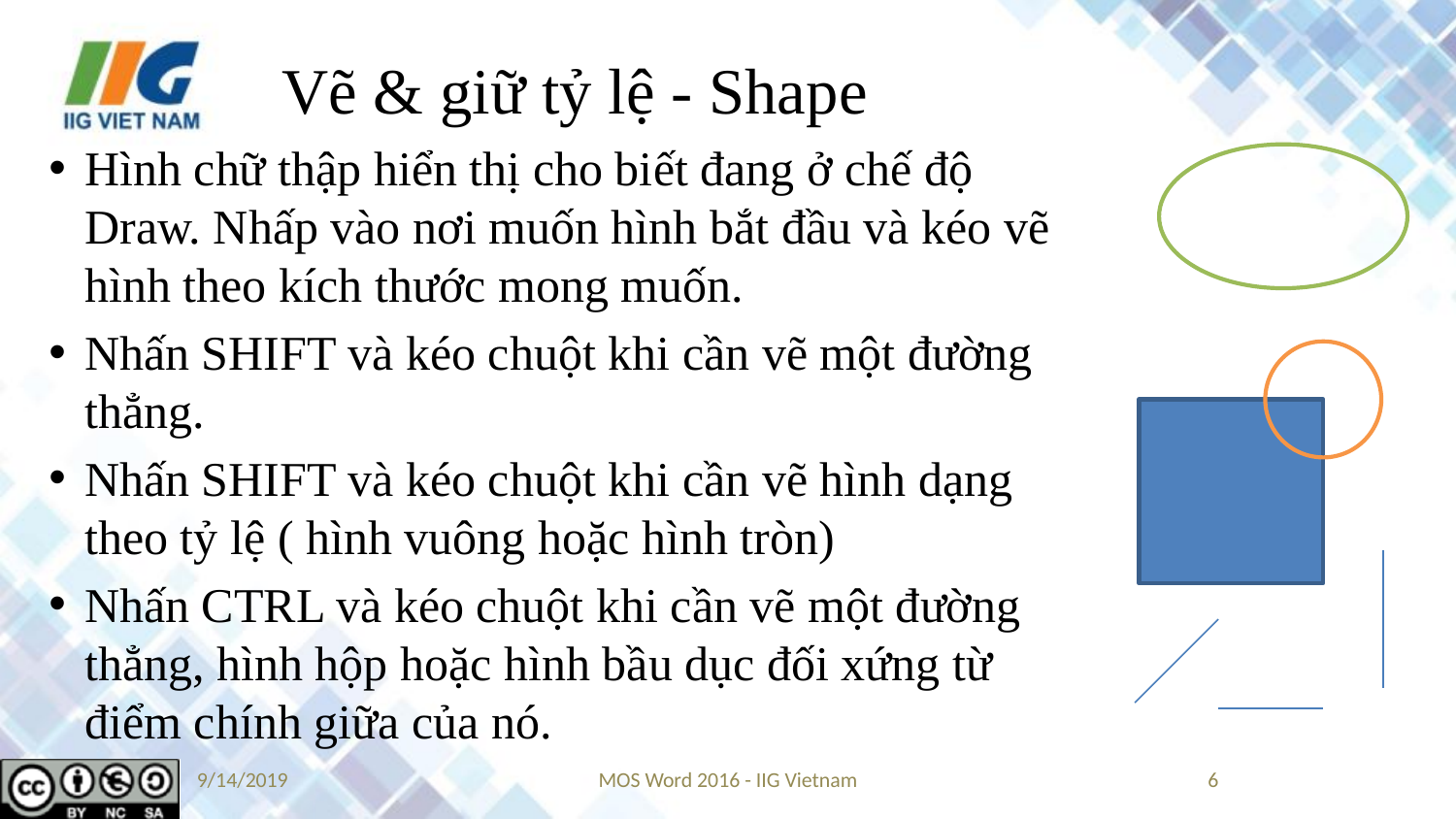

# Vẽ & giữ tỷ lệ - Shape
Hình chữ thập hiển thị cho biết đang ở chế độ Draw. Nhấp vào nơi muốn hình bắt đầu và kéo vẽ hình theo kích thước mong muốn.
Nhấn SHIFT và kéo chuột khi cần vẽ một đường thẳng.
Nhấn SHIFT và kéo chuột khi cần vẽ hình dạng theo tỷ lệ ( hình vuông hoặc hình tròn)
Nhấn CTRL và kéo chuột khi cần vẽ một đường thẳng, hình hộp hoặc hình bầu dục đối xứng từ điểm chính giữa của nó.

9/14/2019
MOS Word 2016 - IIG Vietnam
6